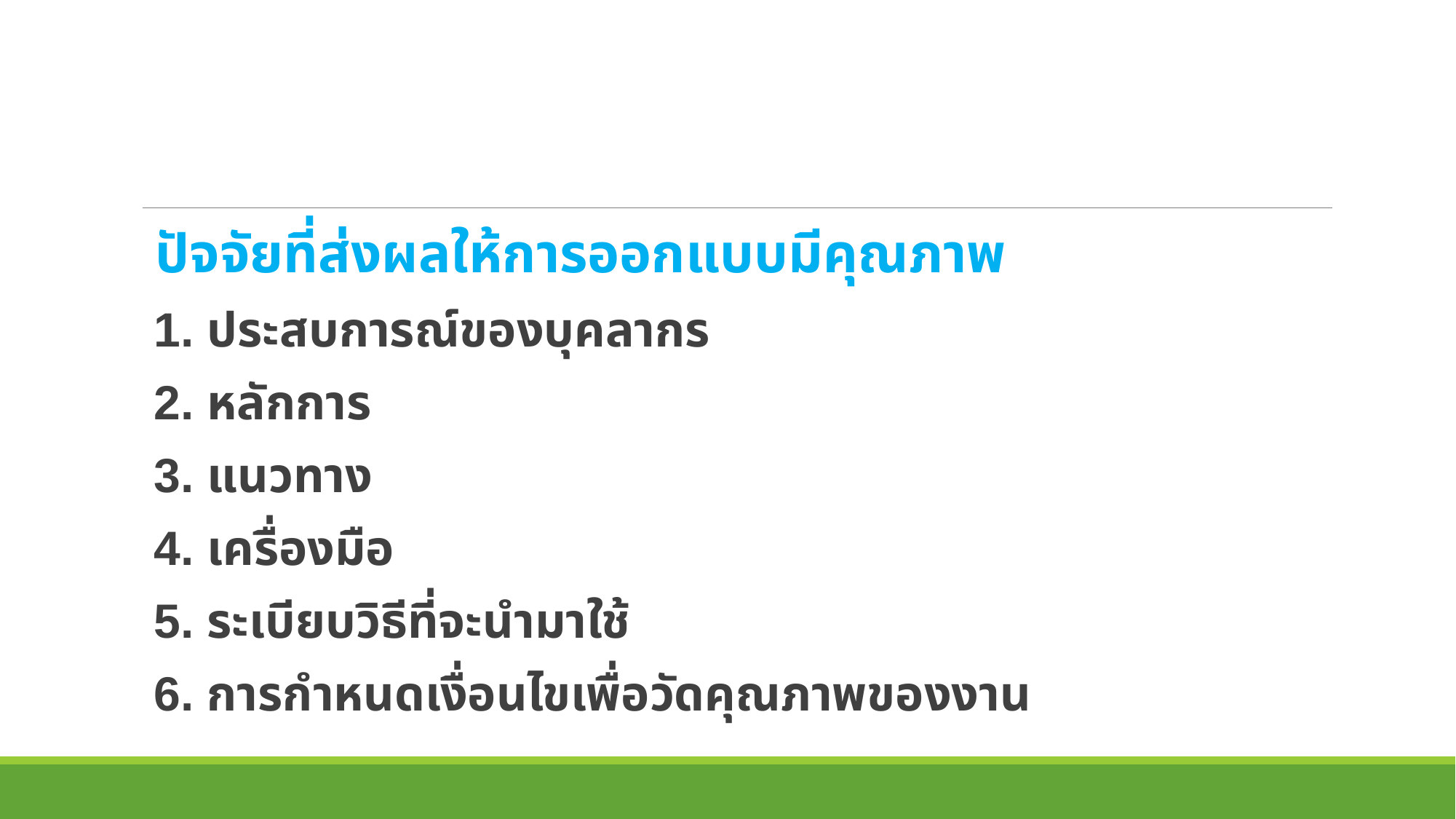

ปัจจัยที่ส่งผลให้การออกแบบมีคุณภาพ
1. ประสบการณ์ของบุคลากร
2. หลักการ
3. แนวทาง
4. เครื่องมือ
5. ระเบียบวิธีที่จะนำมาใช้
6. การกำหนดเงื่อนไขเพื่อวัดคุณภาพของงาน